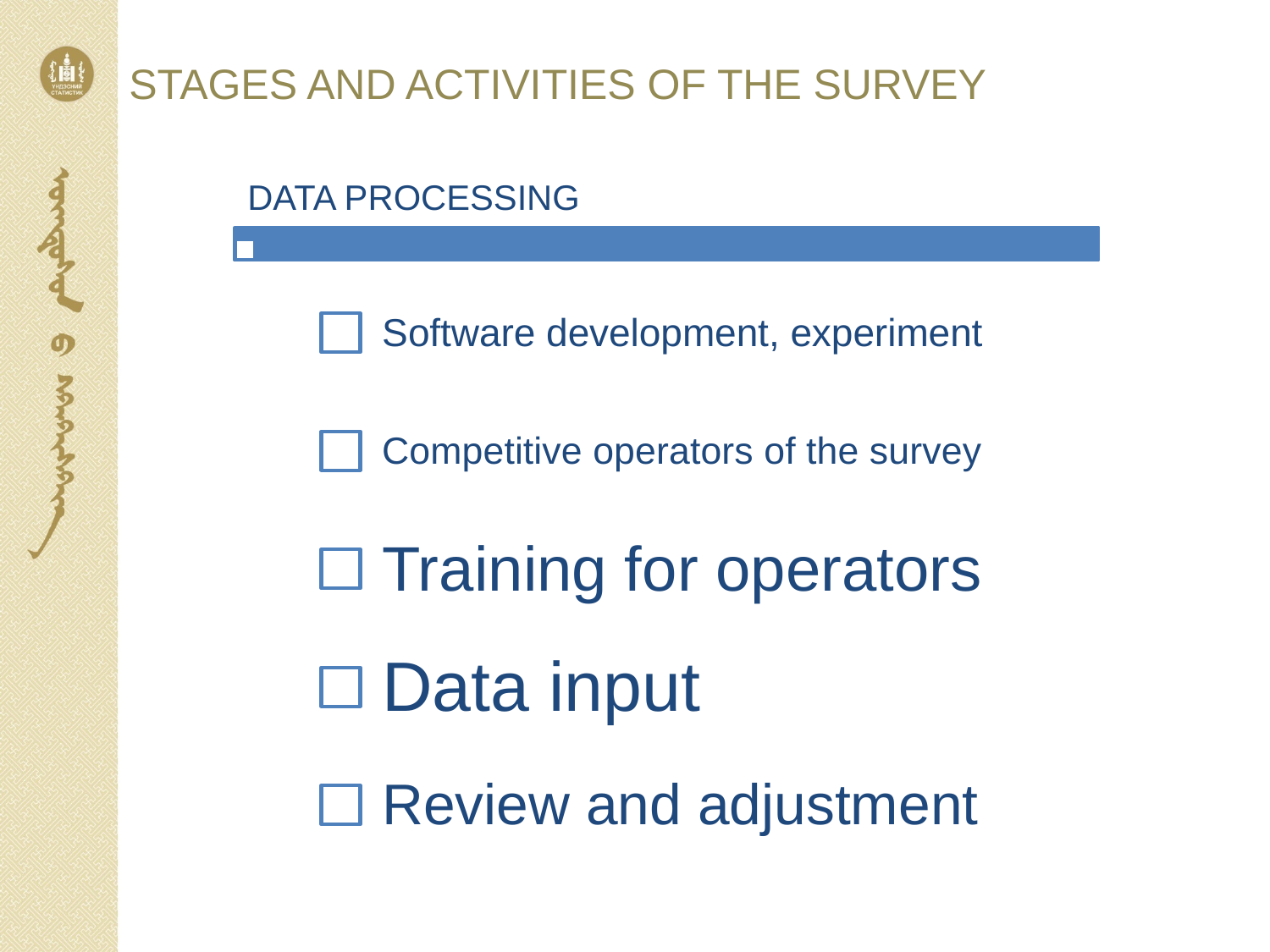

# STAGES AND ACTIVITIES OF THE SURVEY
DATA PROCESSING
Software development, experiment
Competitive operators of the survey
Training for operators
Data input
Review and adjustment